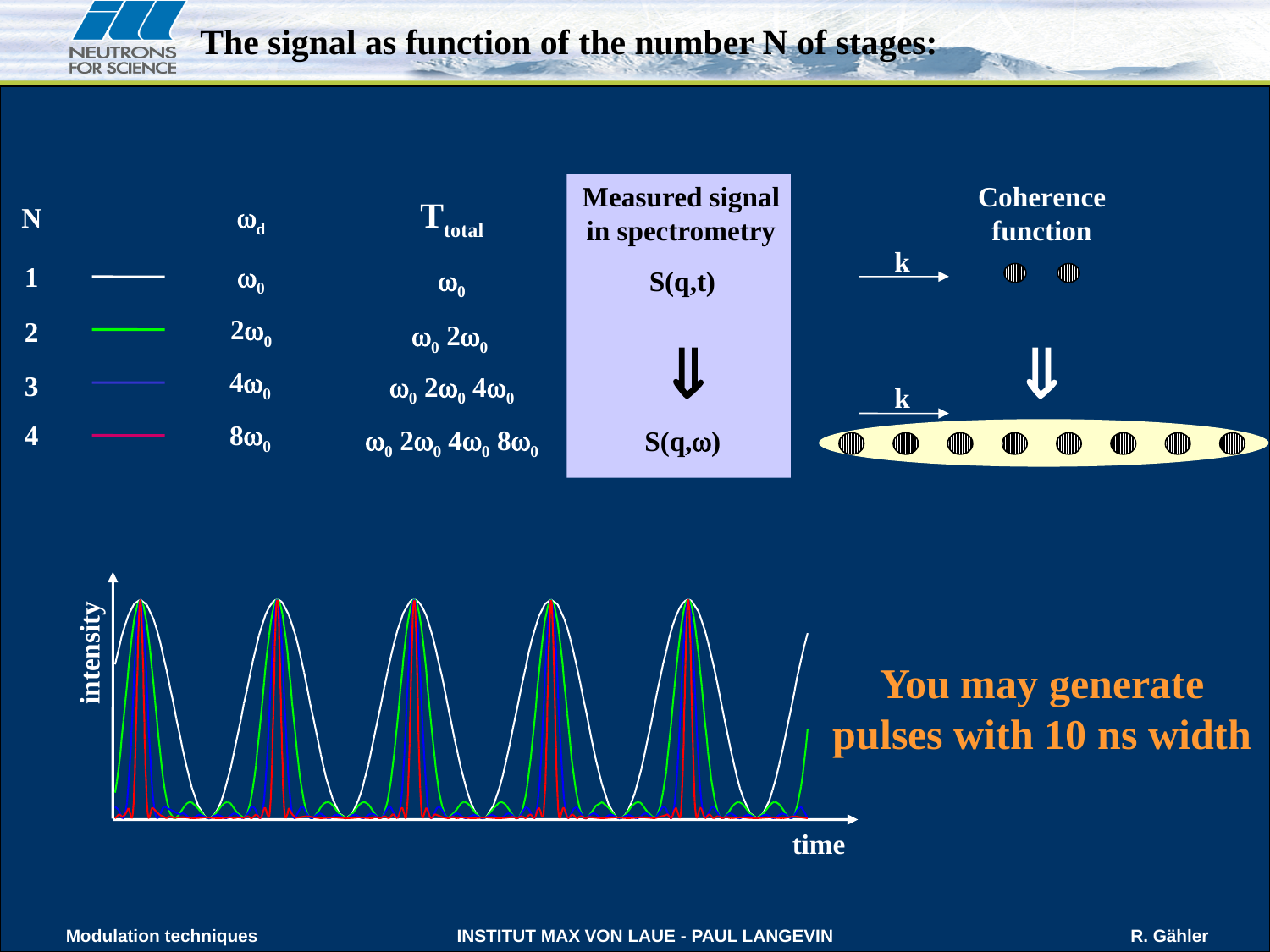

The signal as function of the number N of stages:
Measured signal
in spectrometry
Coherence function

Ttotal
ωd
N
k
ω0
1
ω0
S(q,t)

2ω0
2
ω0 2ω0
⇓
⇓

4ω0
3
ω0 2ω0 4ω0
k

8ω0
4

ω0 2ω0 4ω0 8ω0
S(q,ω)

intensity

time
You may generate
pulses with 10 ns width